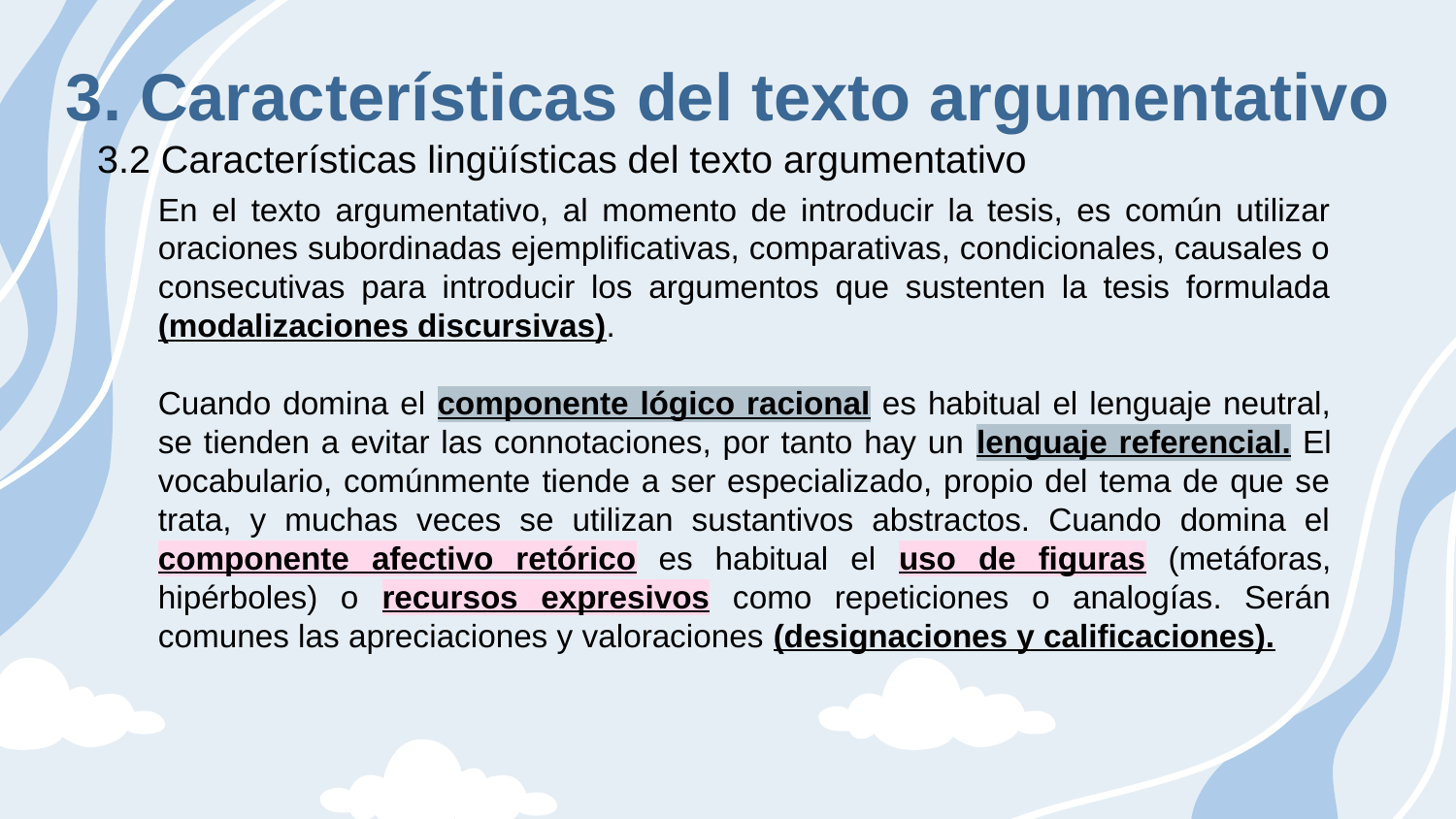

3. Características del texto argumentativo
3.2 Características lingüísticas del texto argumentativo
En el texto argumentativo, al momento de introducir la tesis, es común utilizar oraciones subordinadas ejemplificativas, comparativas, condicionales, causales o consecutivas para introducir los argumentos que sustenten la tesis formulada (modalizaciones discursivas).

Cuando domina el componente lógico racional es habitual el lenguaje neutral, se tienden a evitar las connotaciones, por tanto hay un lenguaje referencial. El vocabulario, comúnmente tiende a ser especializado, propio del tema de que se trata, y muchas veces se utilizan sustantivos abstractos. Cuando domina el componente afectivo retórico es habitual el uso de figuras (metáforas, hipérboles) o recursos expresivos como repeticiones o analogías. Serán comunes las apreciaciones y valoraciones (designaciones y calificaciones).